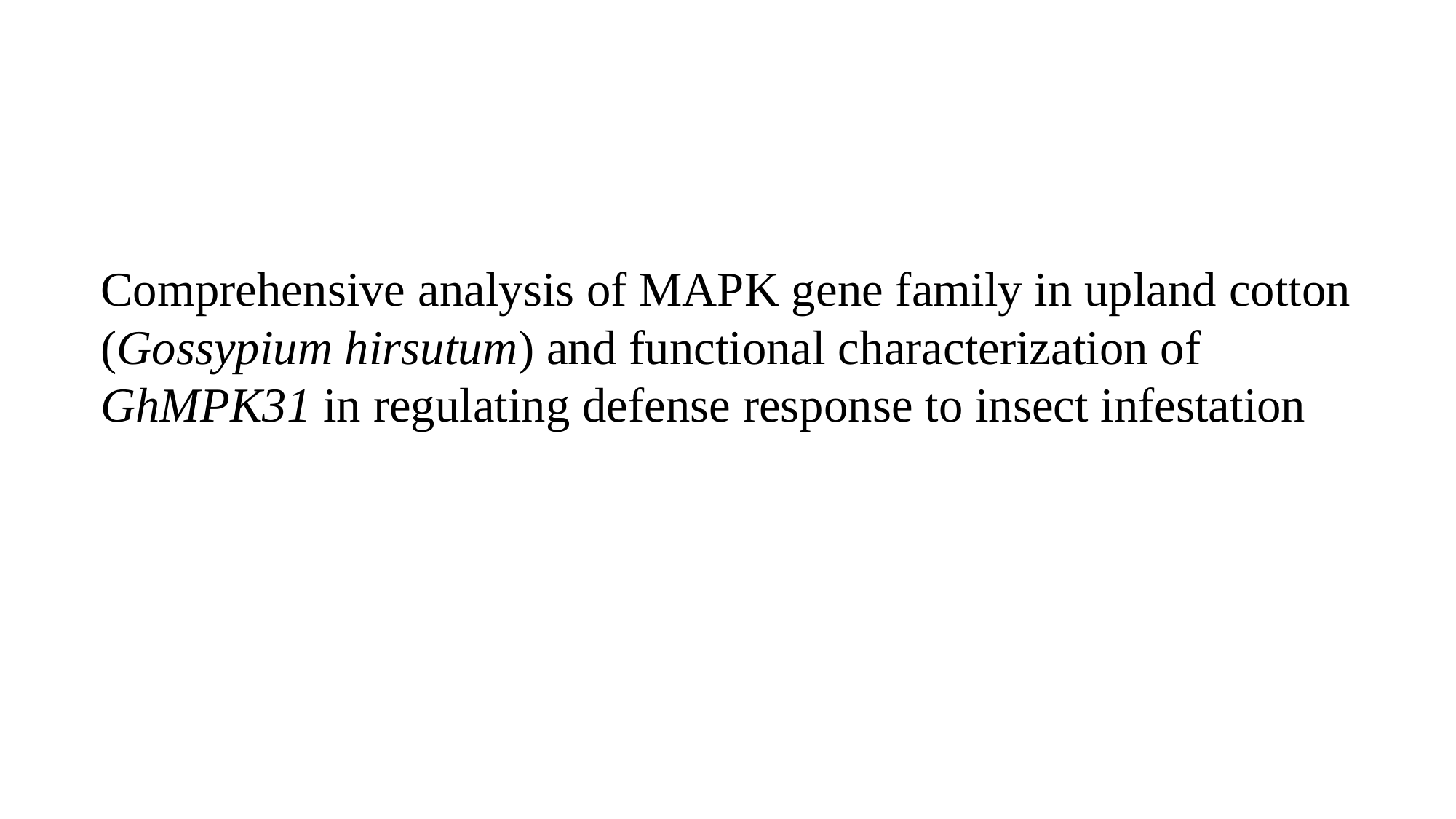

Comprehensive analysis of MAPK gene family in upland cotton (Gossypium hirsutum) and functional characterization of GhMPK31 in regulating defense response to insect infestation